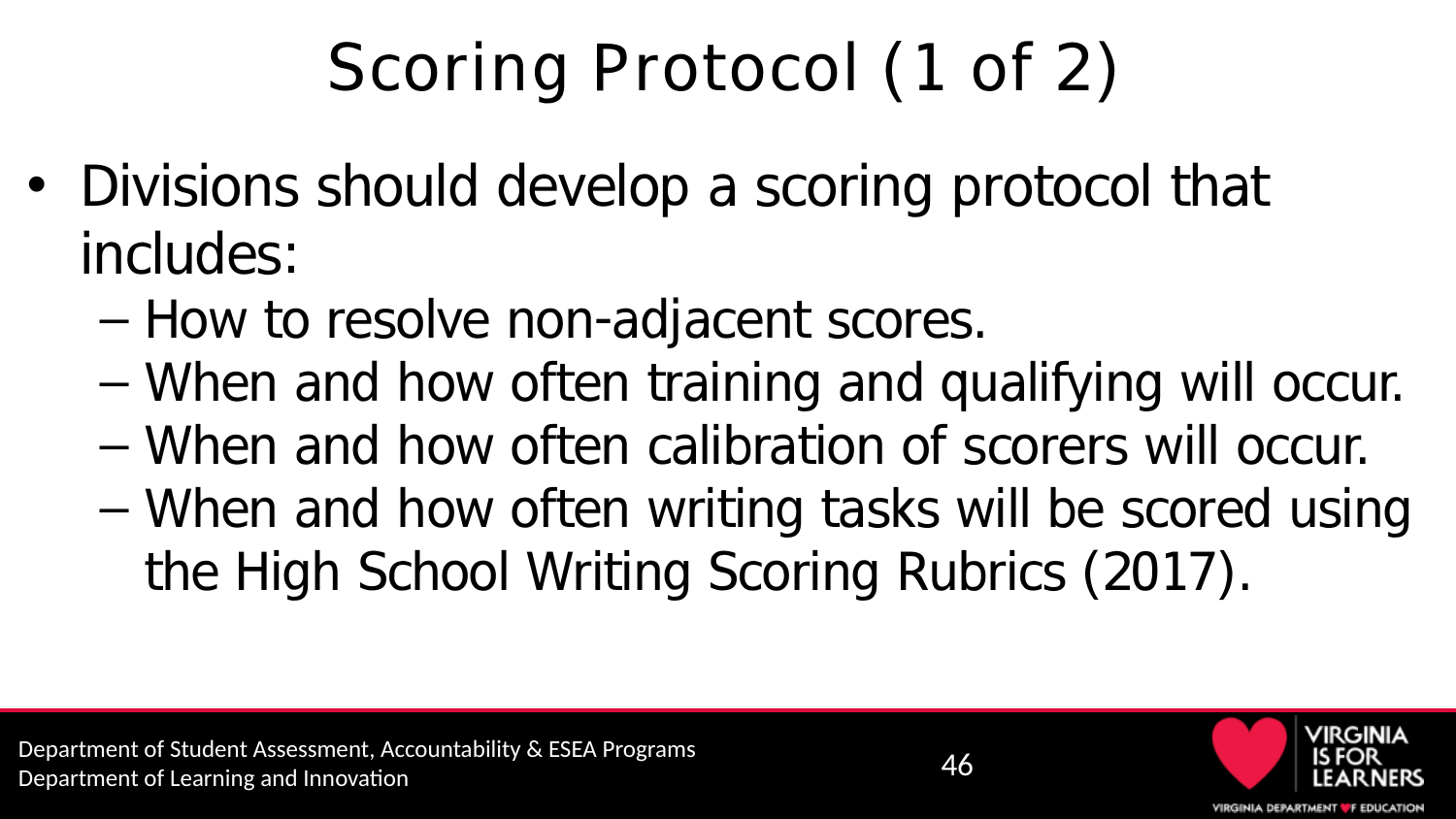

# Scoring Protocol (1 of 2)
Divisions should develop a scoring protocol that includes:
How to resolve non-adjacent scores.
When and how often training and qualifying will occur.
When and how often calibration of scorers will occur.
When and how often writing tasks will be scored using the High School Writing Scoring Rubrics (2017).